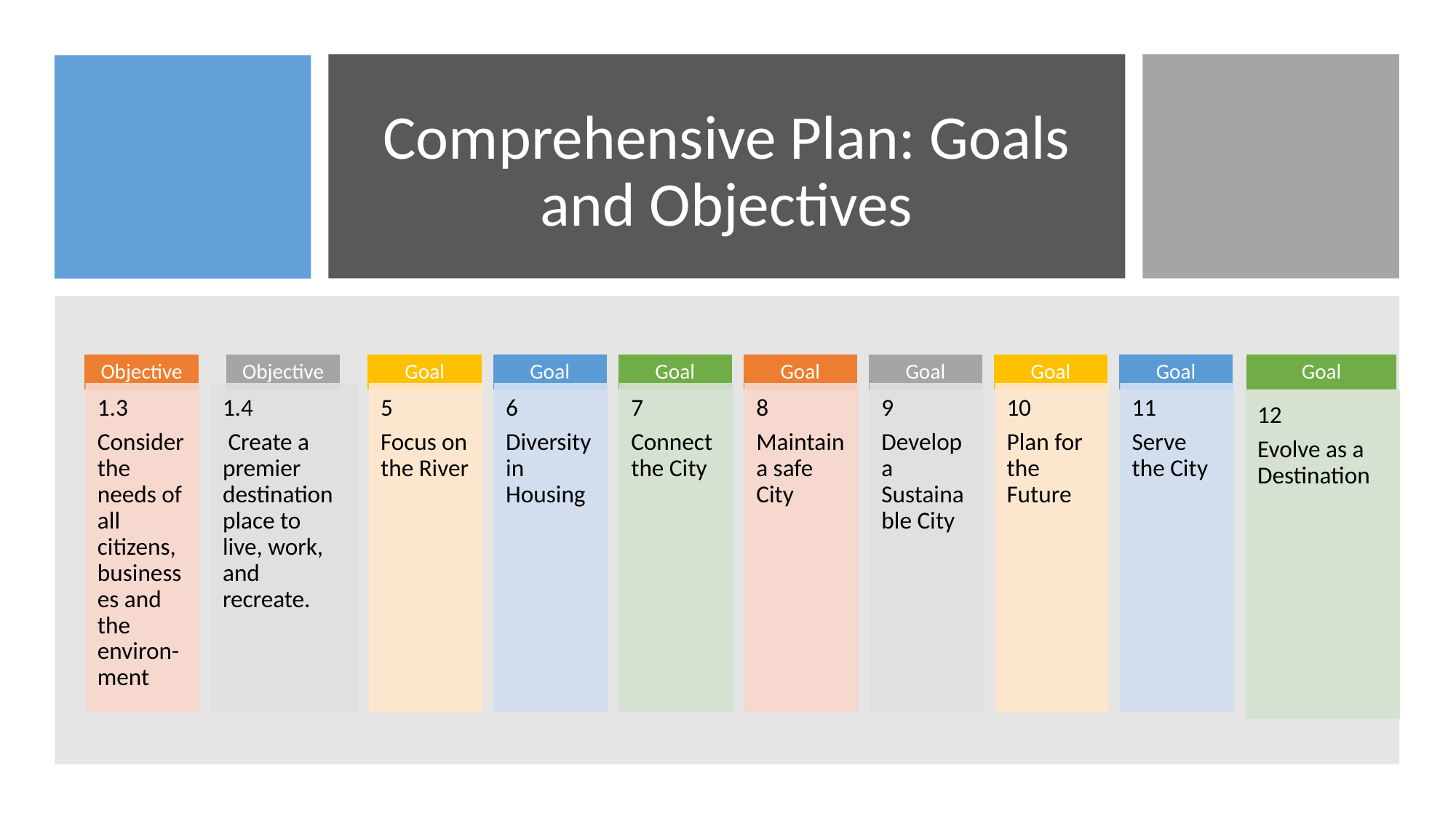

# Comprehensive Plan: Goals and Objectives

Objective
1.3
Consider the needs of all citizens, businesses and the environ-ment
Objective
1.4
 Create a premier destination place to live, work, and recreate.
Goal
5
Focus on the River
Goal
6
Diversity in Housing
Goal
7
Connect the City
Goal
8
Maintain a safe City
Goal
9
Develop a Sustainable City
Goal
10
Plan for the Future
Goal
11
Serve the City
Goal
12
Evolve as a Destination